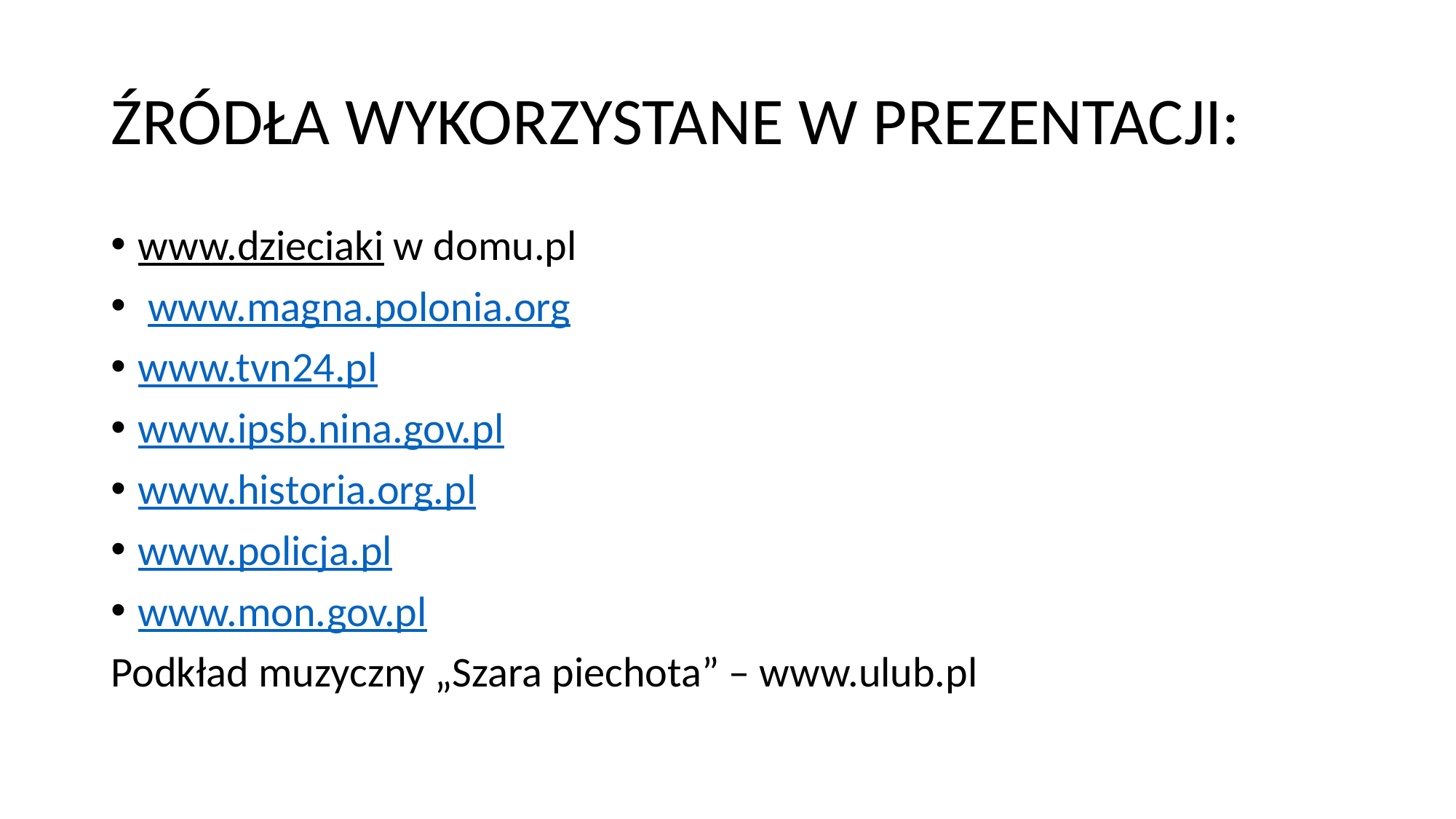

# ŹRÓDŁA WYKORZYSTANE W PREZENTACJI:
www.dzieciaki w domu.pl
 www.magna.polonia.org
www.tvn24.pl
www.ipsb.nina.gov.pl
www.historia.org.pl
www.policja.pl
www.mon.gov.pl
Podkład muzyczny „Szara piechota” – www.ulub.pl